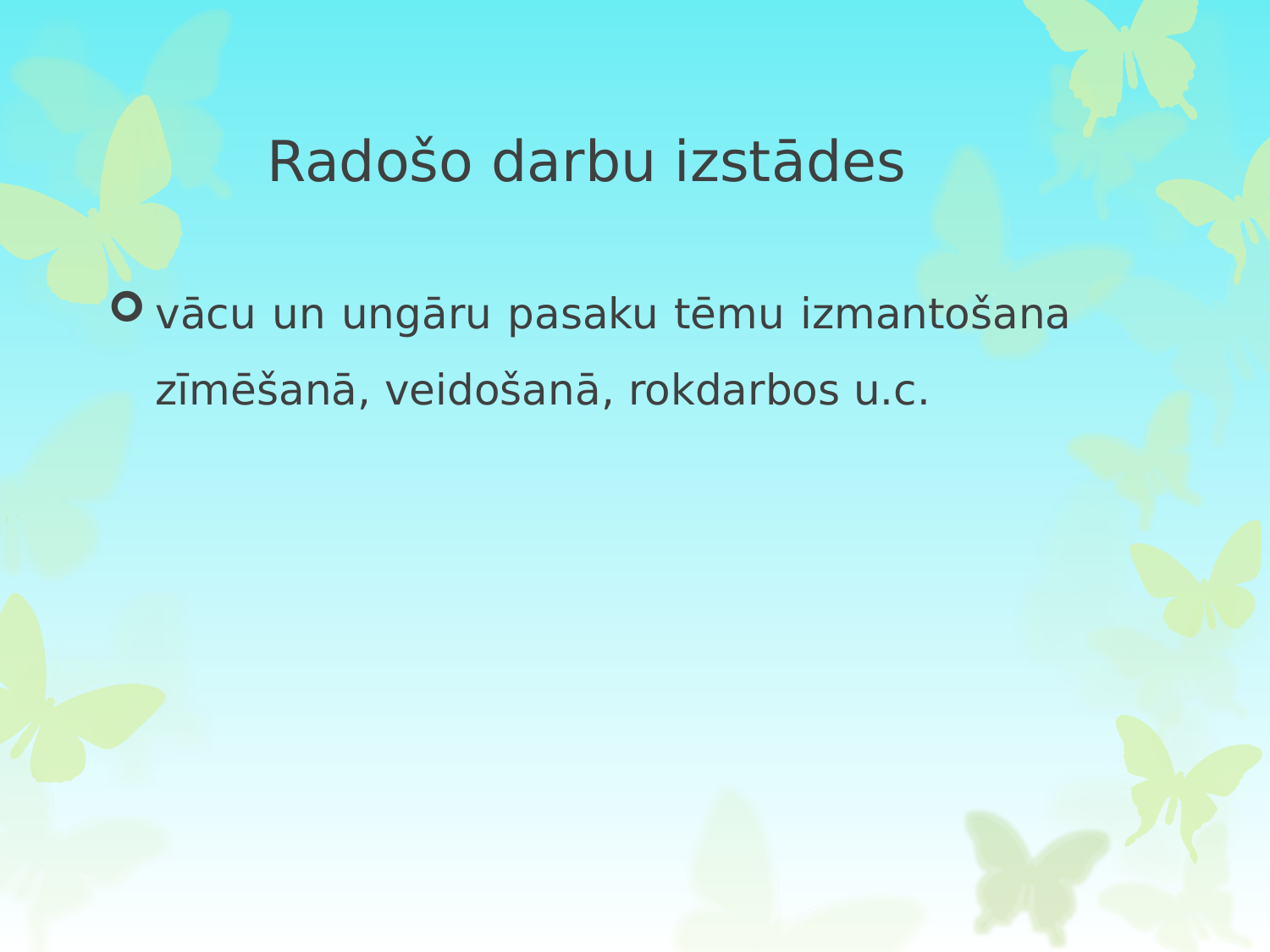

# Radošo darbu izstādes
vācu un ungāru pasaku tēmu izmantošana zīmēšanā, veidošanā, rokdarbos u.c.